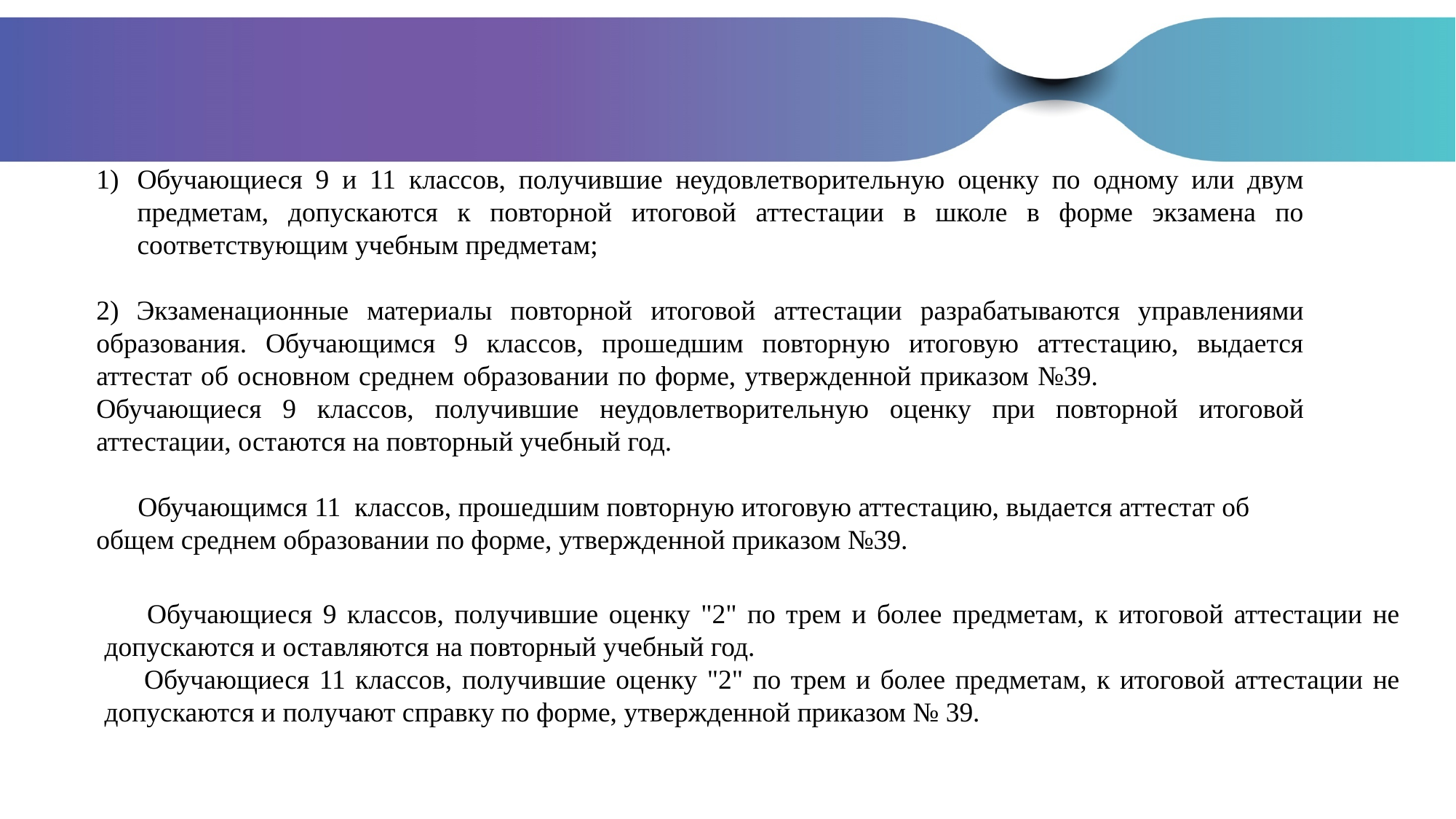

Обучающиеся 9 и 11 классов, получившие неудовлетворительную оценку по одному или двум предметам, допускаются к повторной итоговой аттестации в школе в форме экзамена по соответствующим учебным предметам;

2) Экзаменационные материалы повторной итоговой аттестации разрабатываются управлениями образования. Обучающимся 9 классов, прошедшим повторную итоговую аттестацию, выдается аттестат об основном среднем образовании по форме, утвержденной приказом №39.                        Обучающиеся 9 классов, получившие неудовлетворительную оценку при повторной итоговой аттестации, остаются на повторный учебный год.

      Обучающимся 11  классов, прошедшим повторную итоговую аттестацию, выдается аттестат об общем среднем образовании по форме, утвержденной приказом №39.

    Обучающиеся 9 классов, получившие оценку "2" по трем и более предметам, к итоговой аттестации не допускаются и оставляются на повторный учебный год.
    Обучающиеся 11 классов, получившие оценку "2" по трем и более предметам, к итоговой аттестации не допускаются и получают справку по форме, утвержденной приказом № 39.